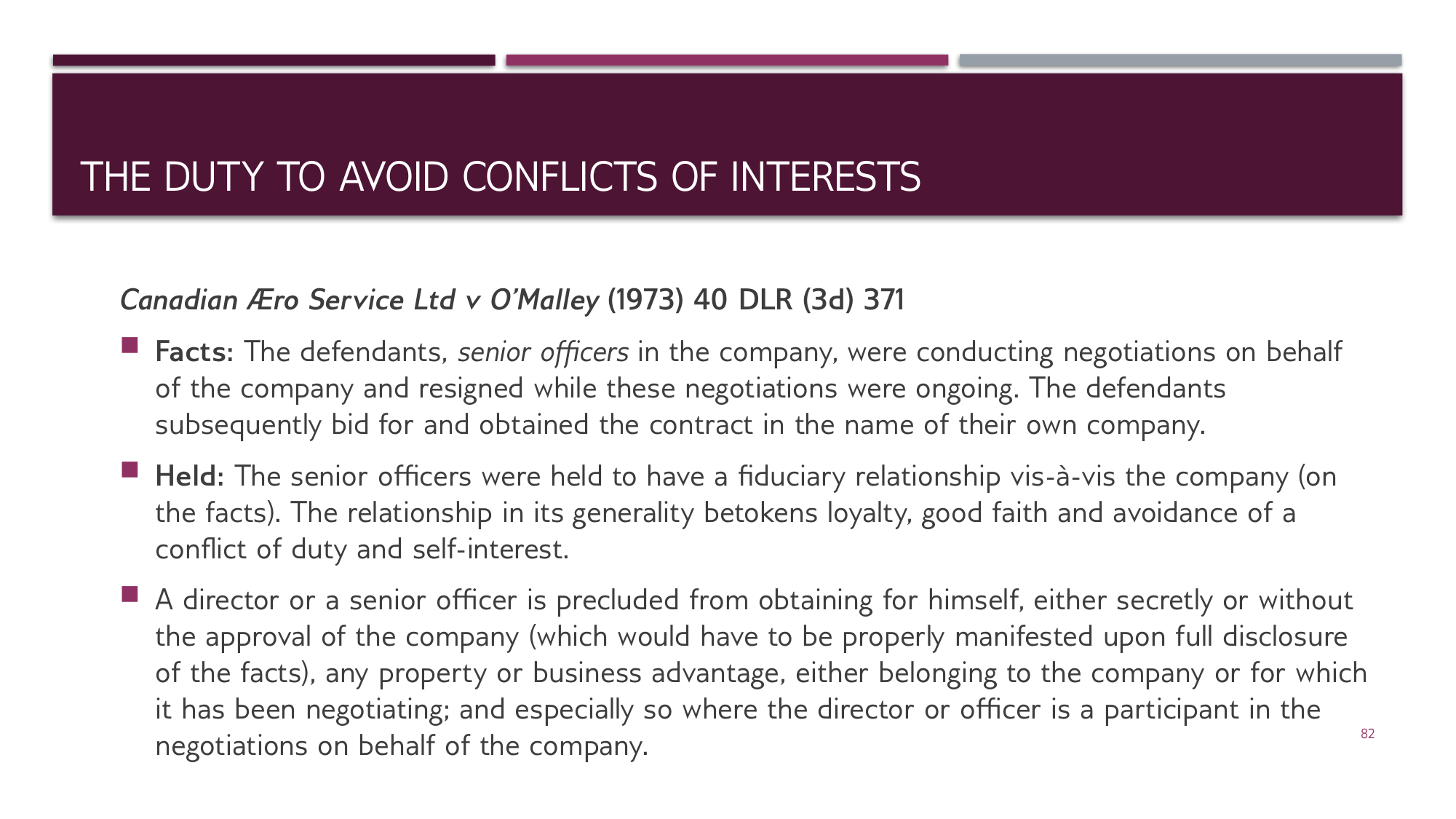

# The Duty to Avoid Conflicts of Interests
Canadian Aero Service Ltd v O’Malley (1973) 40 DLR (3d) 371
Facts: The defendants, senior officers in the company, were conducting negotiations on behalf of the company and resigned while these negotiations were ongoing. The defendants subsequently bid for and obtained the contract in the name of their own company.
Held: The senior officers were held to have a fiduciary relationship vis-à-vis the company (on the facts). The relationship in its generality betokens loyalty, good faith and avoidance of a conflict of duty and self-interest.
A director or a senior officer is precluded from obtaining for himself, either secretly or without the approval of the company (which would have to be properly manifested upon full disclosure of the facts), any property or business advantage, either belonging to the company or for which it has been negotiating; and especially so where the director or officer is a participant in the negotiations on behalf of the company.
82